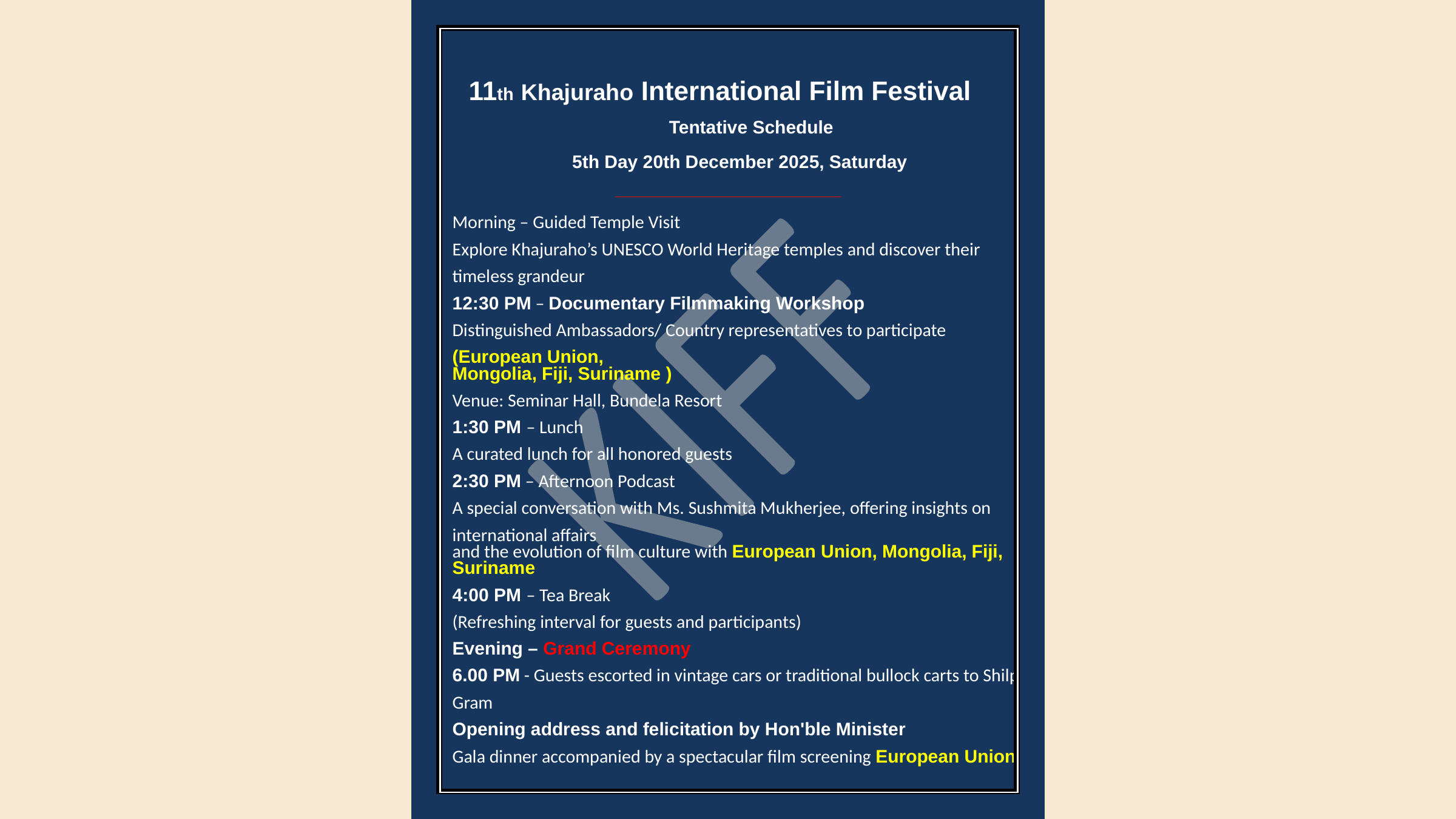

11th Khajuraho International Film Festival
Tentative Schedule
5th Day 20th December 2025, Saturday

Morning – Guided Temple Visit
Explore Khajuraho’s UNESCO World Heritage temples and discover their timeless grandeur
12:30 PM – Documentary Filmmaking Workshop
Distinguished Ambassadors/ Country representatives to participate (European Union,
Mongolia, Fiji, Suriname )
Venue: Seminar Hall, Bundela Resort
1:30 PM – Lunch
A curated lunch for all honored guests
2:30 PM – Afternoon Podcast
A special conversation with Ms. Sushmita Mukherjee, offering insights on international affairs
and the evolution of film culture with European Union, Mongolia, Fiji, Suriname
4:00 PM – Tea Break
(Refreshing interval for guests and participants)
Evening – Grand Ceremony
6.00 PM - Guests escorted in vintage cars or traditional bullock carts to Shilp Gram
Opening address and felicitation by Hon'ble Minister
Gala dinner accompanied by a spectacular film screening European Union